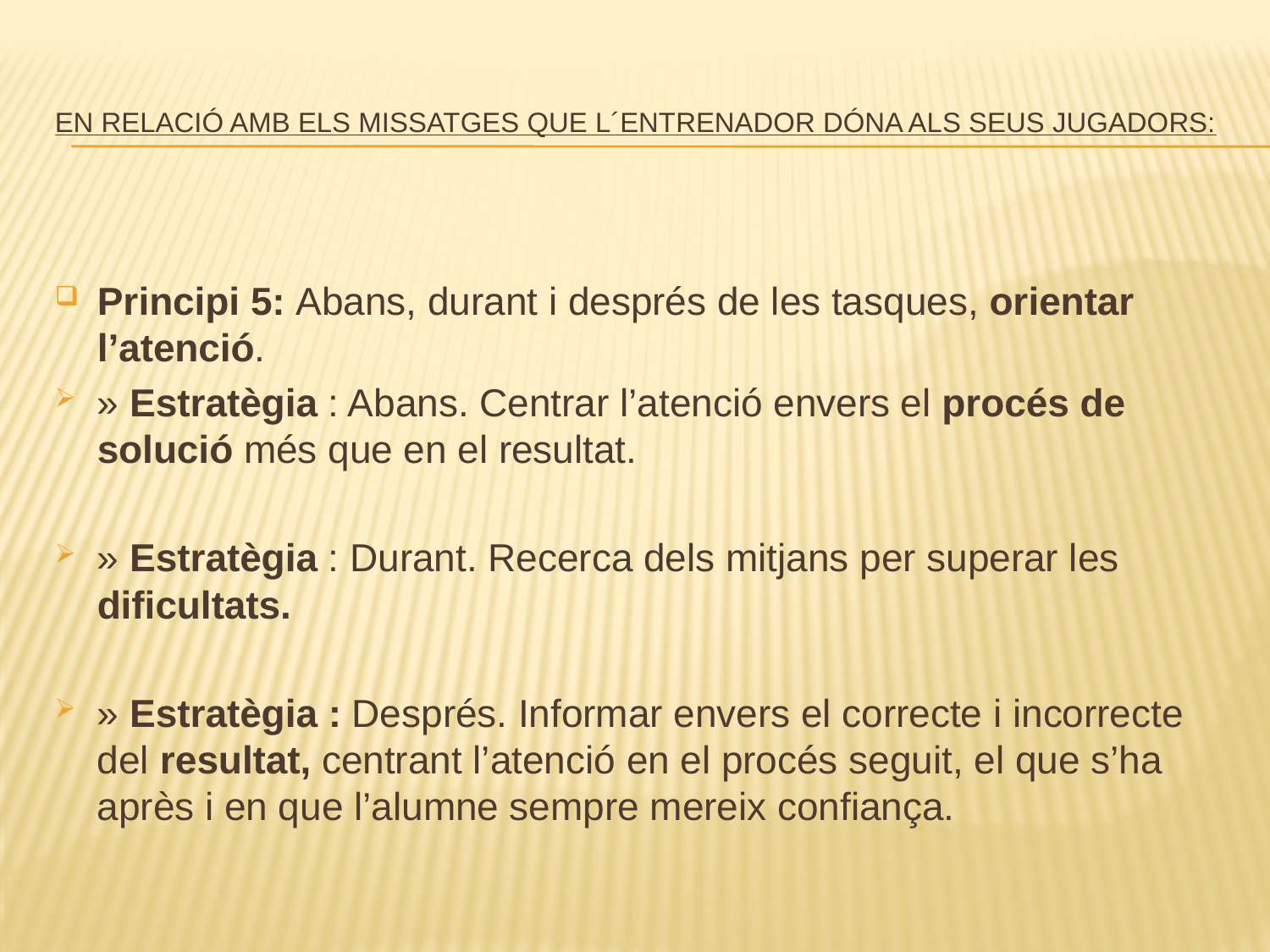

# En relació amb els missatges que l´entrenador dóna als seus jugadors:

Principi 5: Abans, durant i després de les tasques, orientar l’atenció.
» Estratègia : Abans. Centrar l’atenció envers el procés de solució més que en el resultat.

» Estratègia : Durant. Recerca dels mitjans per superar les dificultats.

» Estratègia : Després. Informar envers el correcte i incorrecte del resultat, centrant l’atenció en el procés seguit, el que s’ha après i en que l’alumne sempre mereix confiança.